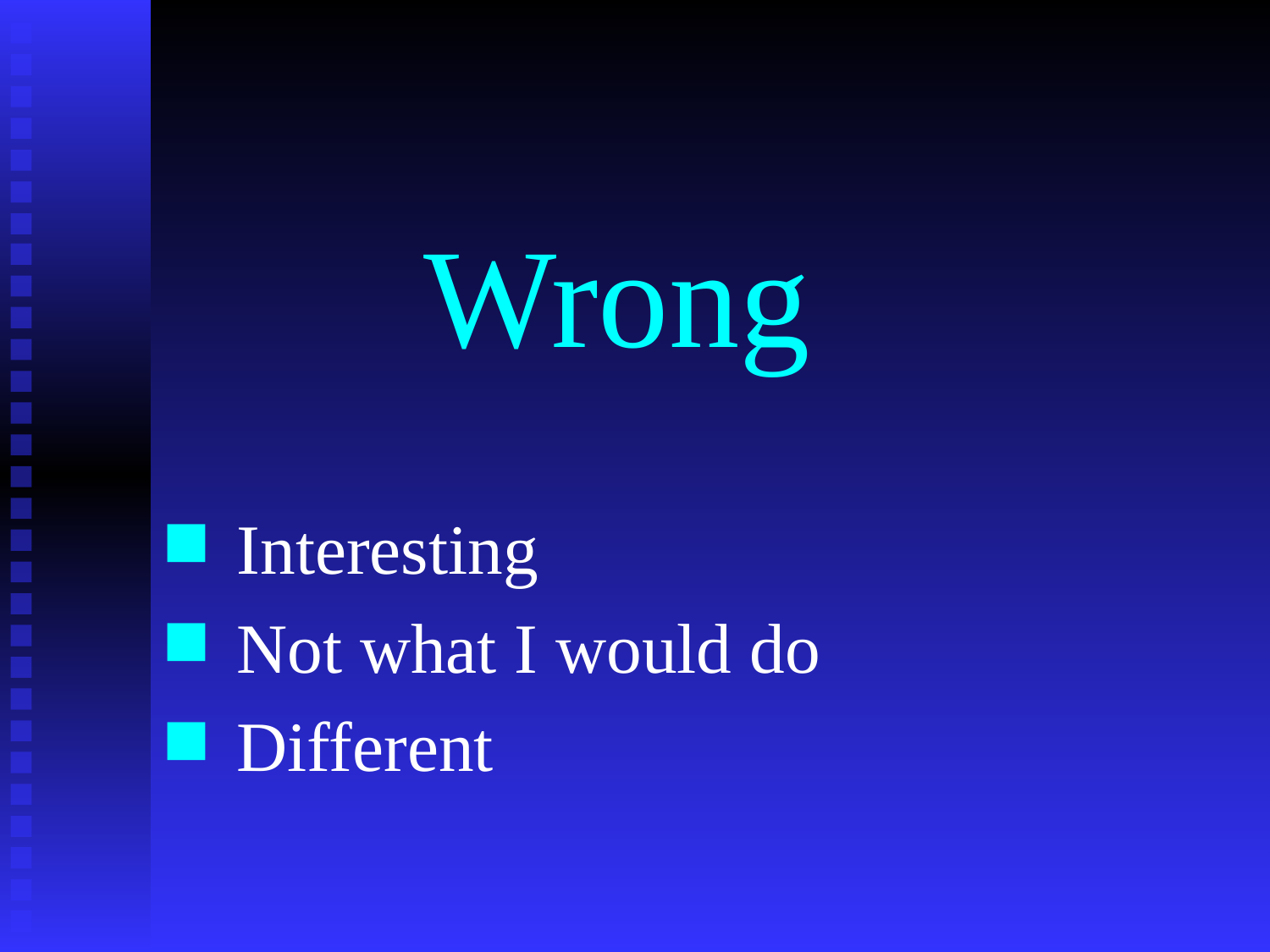

# Wrong
 Interesting
 Not what I would do
 Different